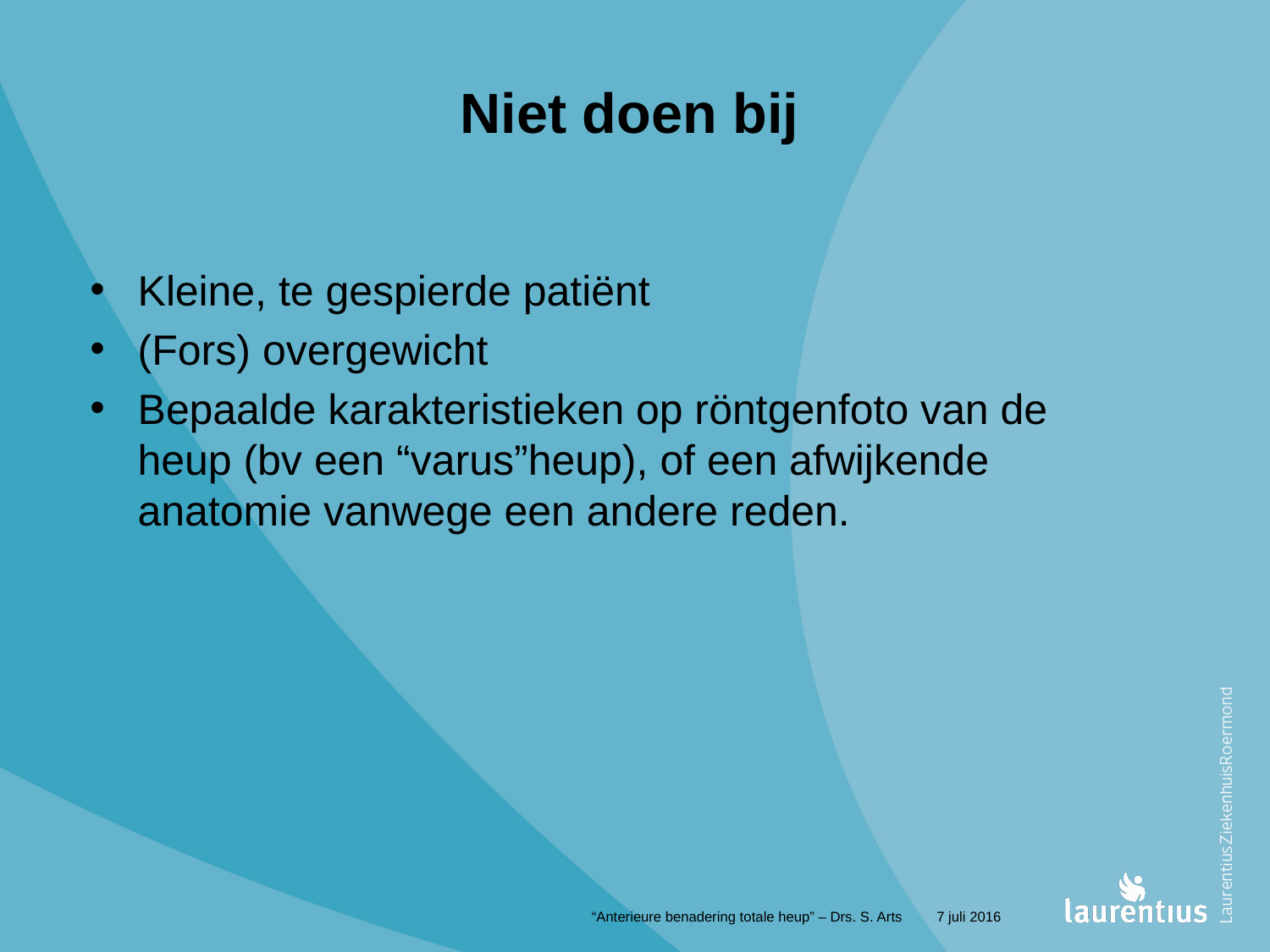

Niet doen bij
Kleine, te gespierde patiënt
(Fors) overgewicht
Bepaalde karakteristieken op röntgenfoto van de heup (bv een “varus”heup), of een afwijkende anatomie vanwege een andere reden.

“Anterieure benadering totale heup” – Drs. S. Arts
7 juli 2016